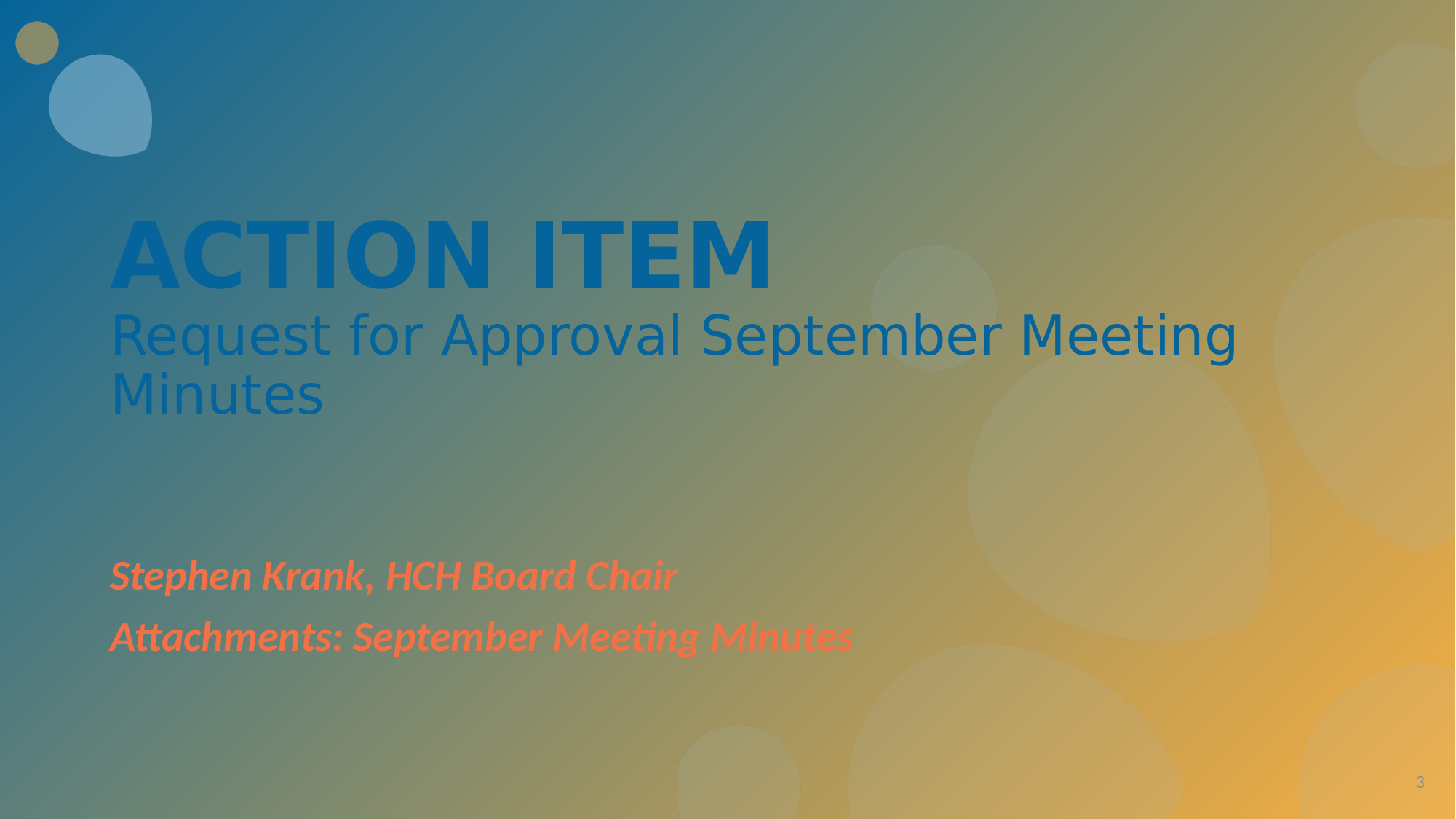

ACTION ITEM
Request for Approval September Meeting Minutes
Stephen Krank, HCH Board Chair
Attachments: September Meeting Minutes
3